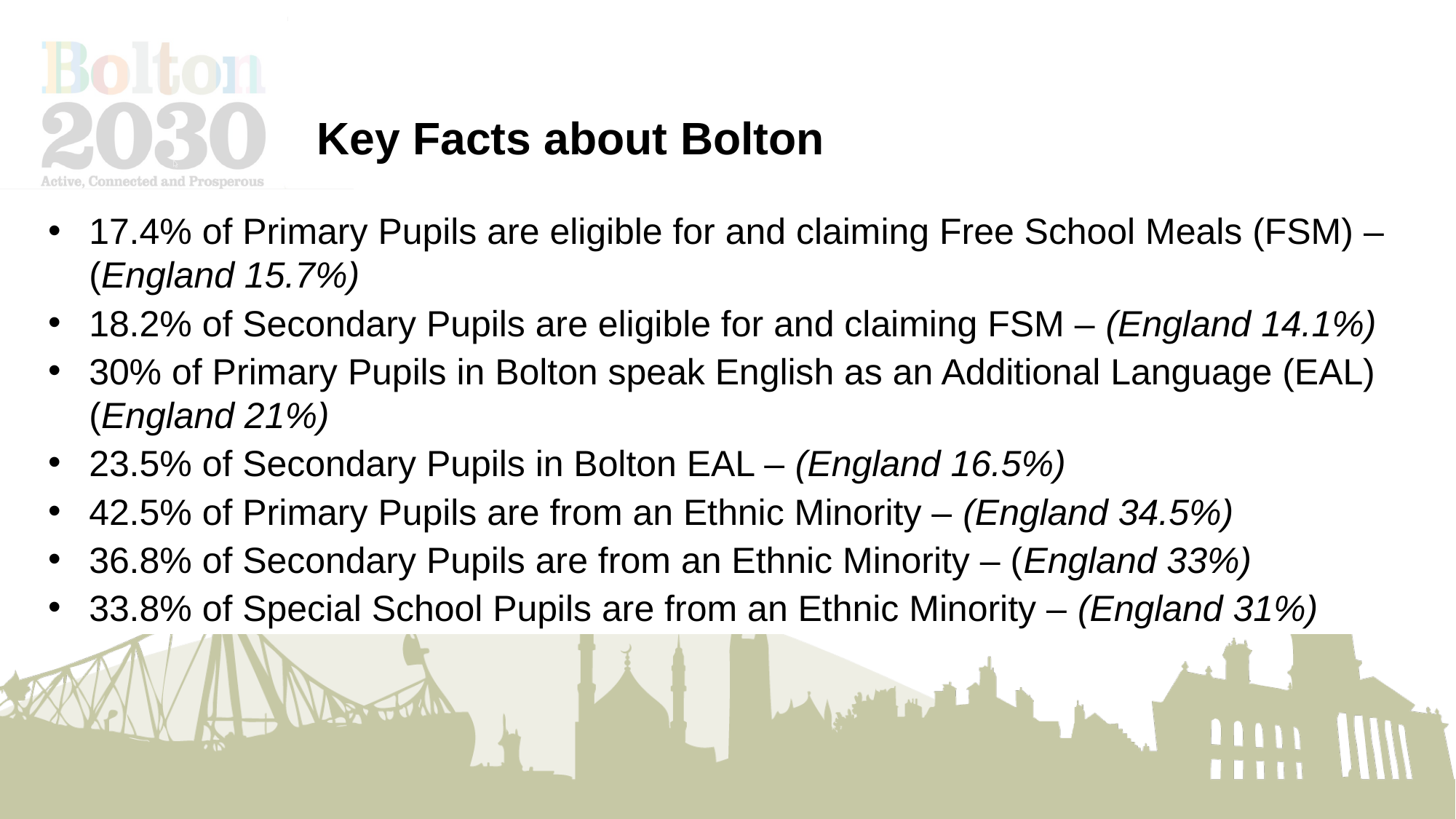

Key Facts about Bolton
17.4% of Primary Pupils are eligible for and claiming Free School Meals (FSM) – (England 15.7%)
18.2% of Secondary Pupils are eligible for and claiming FSM – (England 14.1%)
30% of Primary Pupils in Bolton speak English as an Additional Language (EAL) (England 21%)
23.5% of Secondary Pupils in Bolton EAL – (England 16.5%)
42.5% of Primary Pupils are from an Ethnic Minority – (England 34.5%)
36.8% of Secondary Pupils are from an Ethnic Minority – (England 33%)
33.8% of Special School Pupils are from an Ethnic Minority – (England 31%)